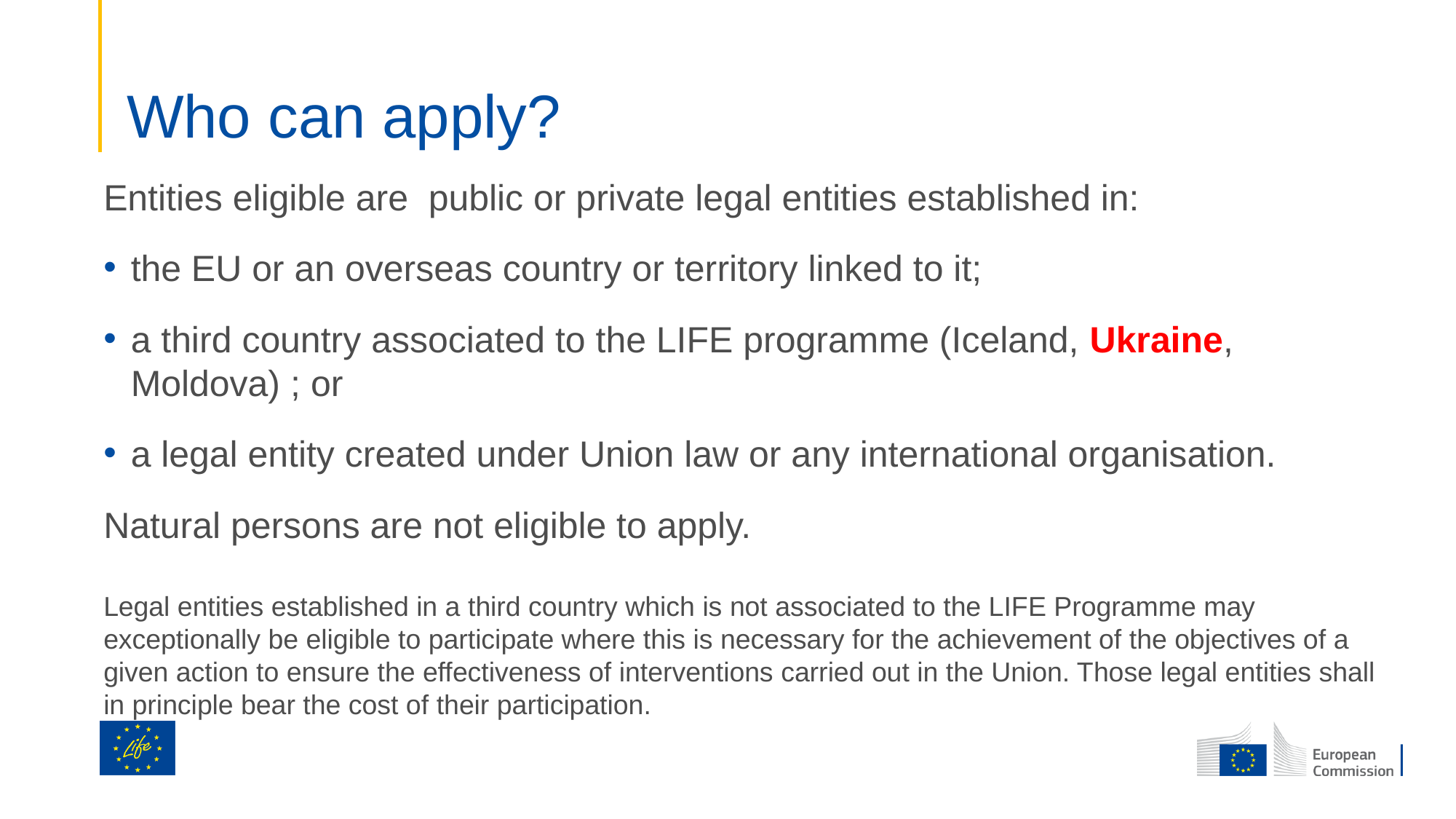

# Who can apply?
Entities eligible are  public or private legal entities established in:
the EU or an overseas country or territory linked to it;
a third country associated to the LIFE programme (Iceland, Ukraine, Moldova) ; or
a legal entity created under Union law or any international organisation.
Natural persons are not eligible to apply.
 
Legal entities established in a third country which is not associated to the LIFE Programme may exceptionally be eligible to participate where this is necessary for the achievement of the objectives of a given action to ensure the effectiveness of interventions carried out in the Union. Those legal entities shall in principle bear the cost of their participation.